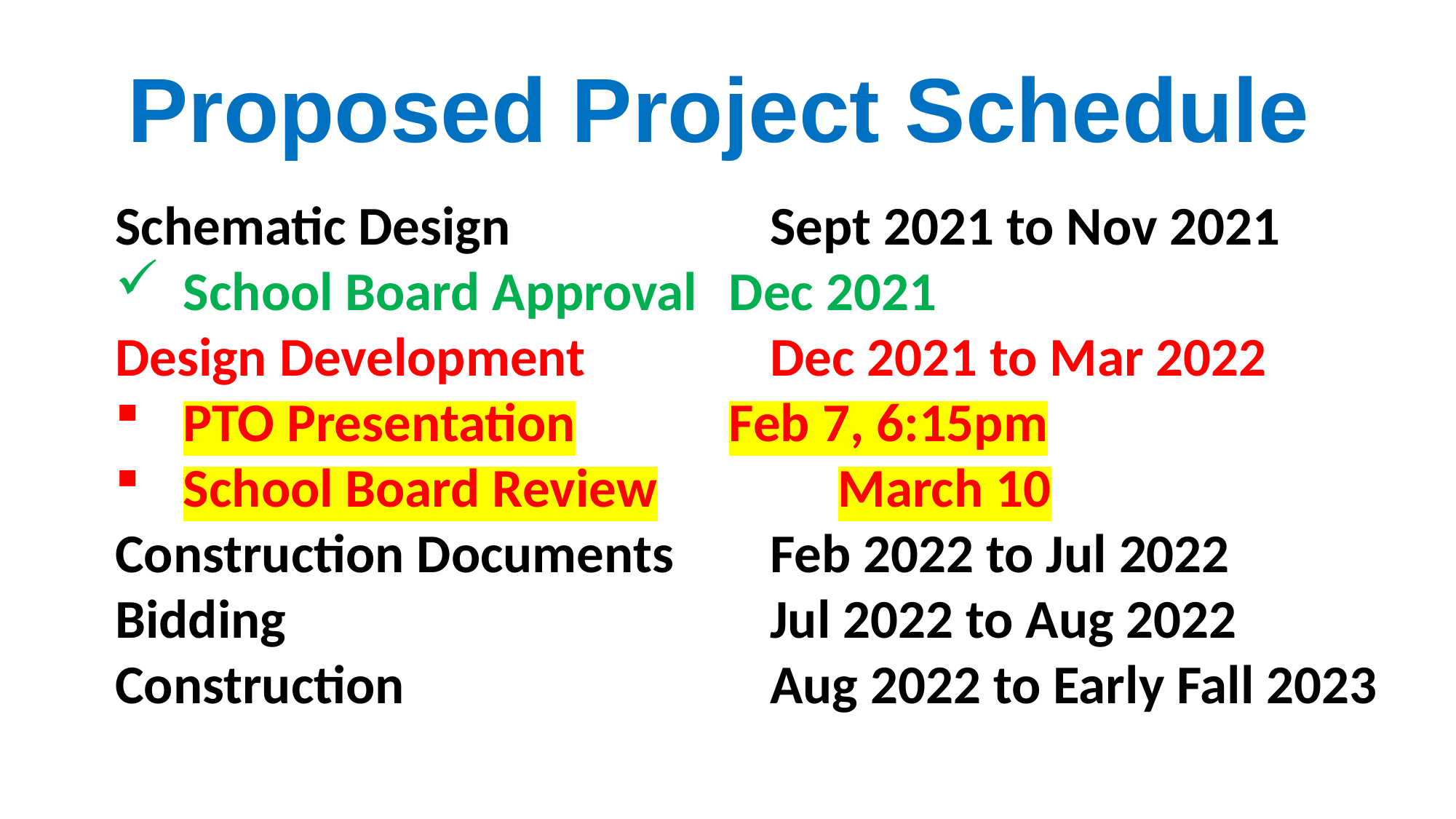

# Proposed Project Schedule
Schematic Design			Sept 2021 to Nov 2021
School Board Approval	Dec 2021
Design Development	 	Dec 2021 to Mar 2022
PTO Presentation		Feb 7, 6:15pm
School Board Review		March 10
Construction Documents	Feb 2022 to Jul 2022
Bidding 					Jul 2022 to Aug 2022
Construction				Aug 2022 to Early Fall 2023